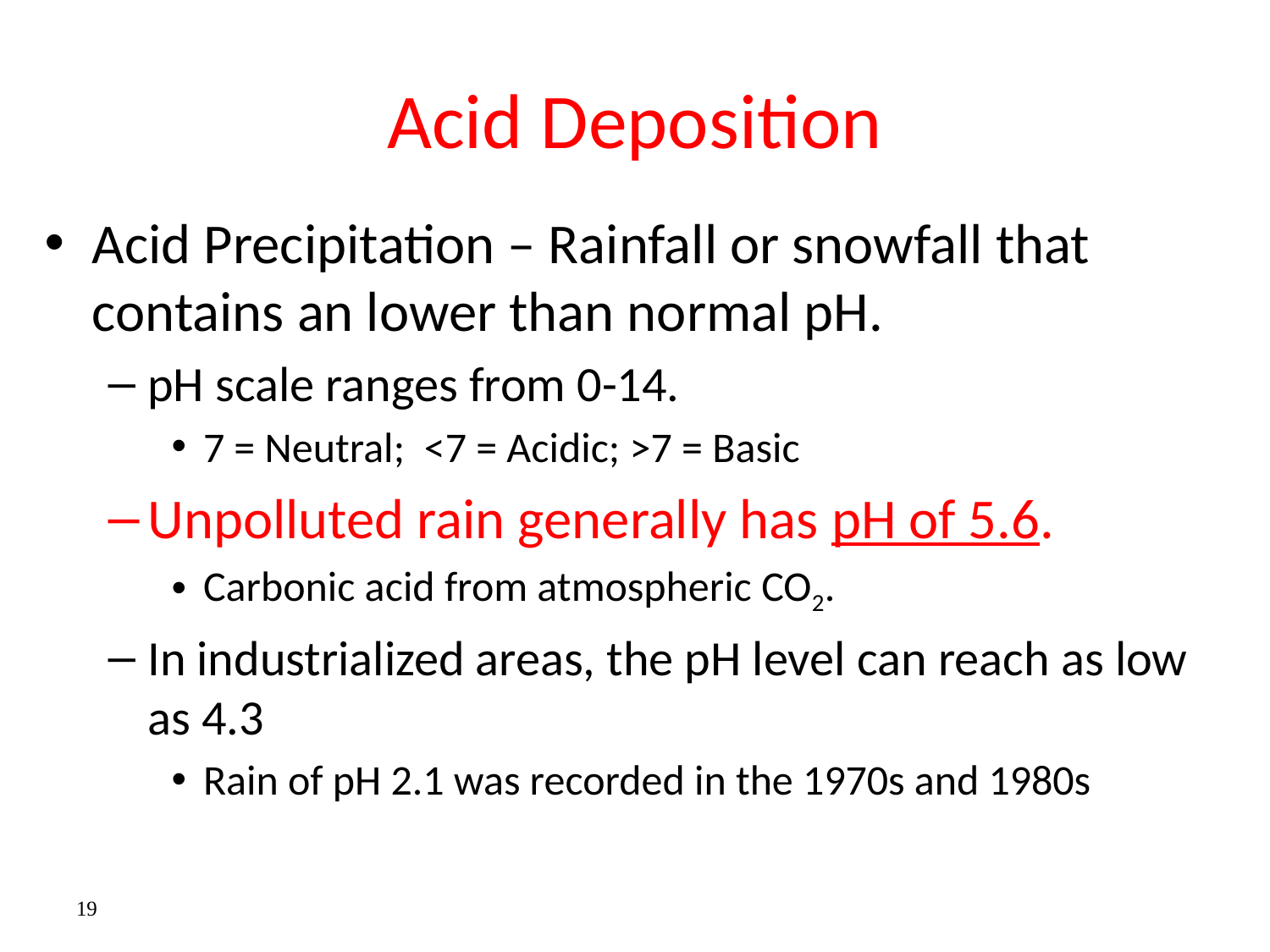

# Acid Deposition
Acid Precipitation – Rainfall or snowfall that contains an lower than normal pH.
pH scale ranges from 0-14.
7 = Neutral;  <7 = Acidic; >7 = Basic
Unpolluted rain generally has pH of 5.6.
Carbonic acid from atmospheric CO2.
In industrialized areas, the pH level can reach as low as 4.3
Rain of pH 2.1 was recorded in the 1970s and 1980s
19